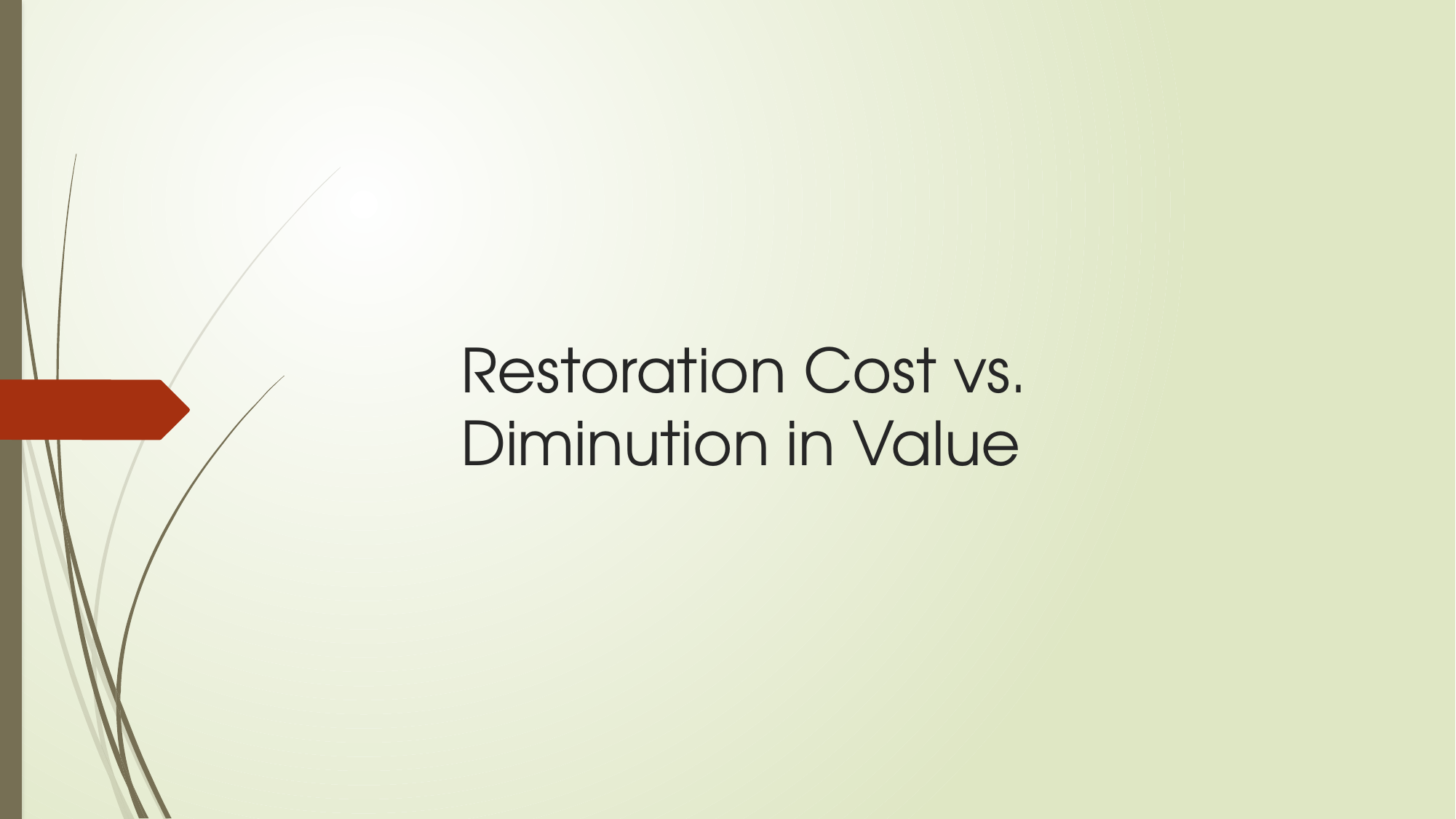

# Restoration Cost vs. Diminution in Value